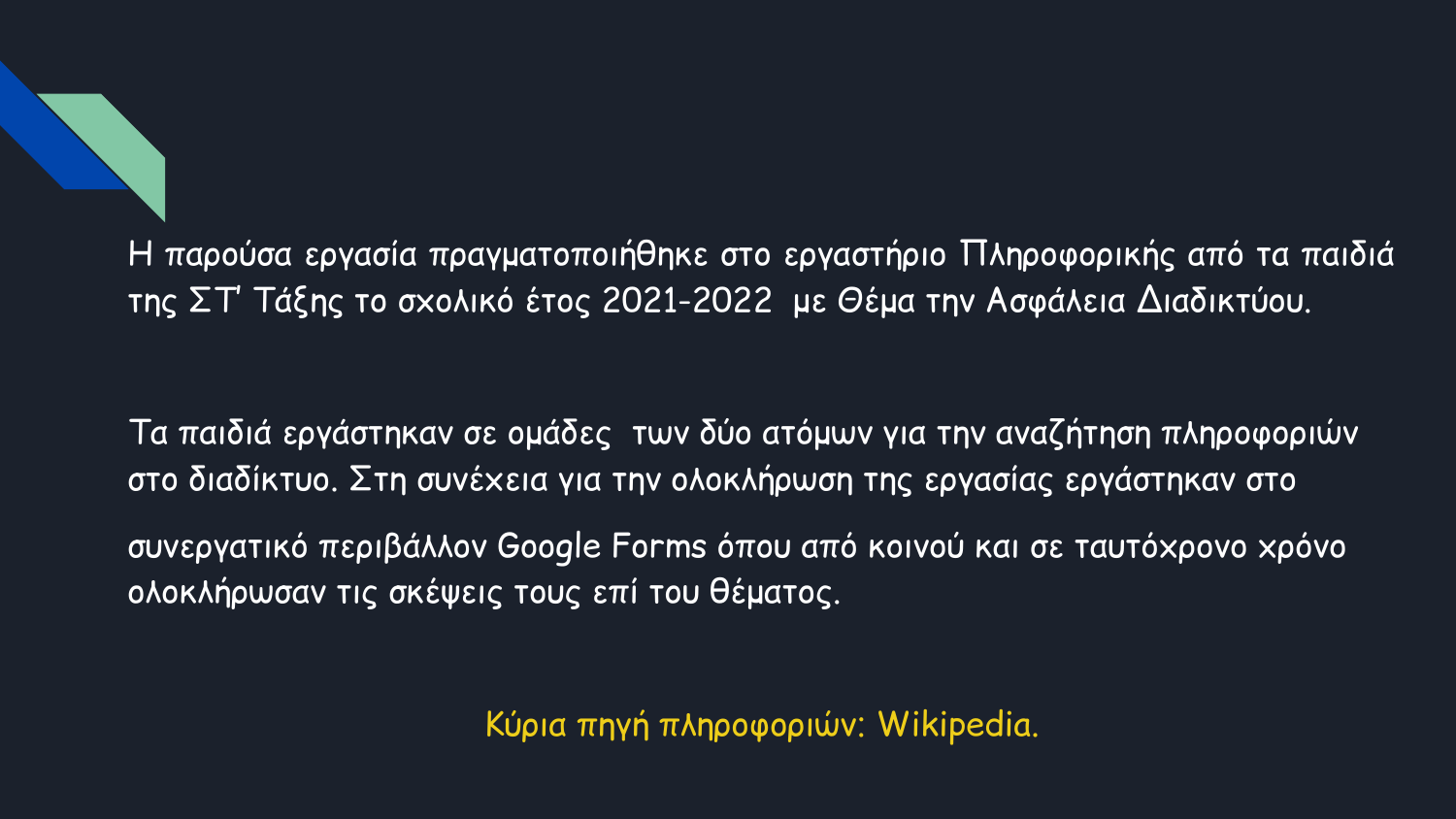

Η παρούσα εργασία πραγματοποιήθηκε στο εργαστήριο Πληροφορικής από τα παιδιά της ΣΤ’ Τάξης το σχολικό έτος 2021-2022  με Θέμα την Ασφάλεια Διαδικτύου.

Τα παιδιά εργάστηκαν σε ομάδες  των δύο ατόμων για την αναζήτηση πληροφοριών στο διαδίκτυο. Στη συνέχεια για την ολοκλήρωση της εργασίας εργάστηκαν στο
συνεργατικό περιβάλλον Google Forms όπου από κοινού και σε ταυτόχρονο χρόνο ολοκλήρωσαν τις σκέψεις τους επί του θέματος.

Κύρια πηγή πληροφοριών: Wikipedia.